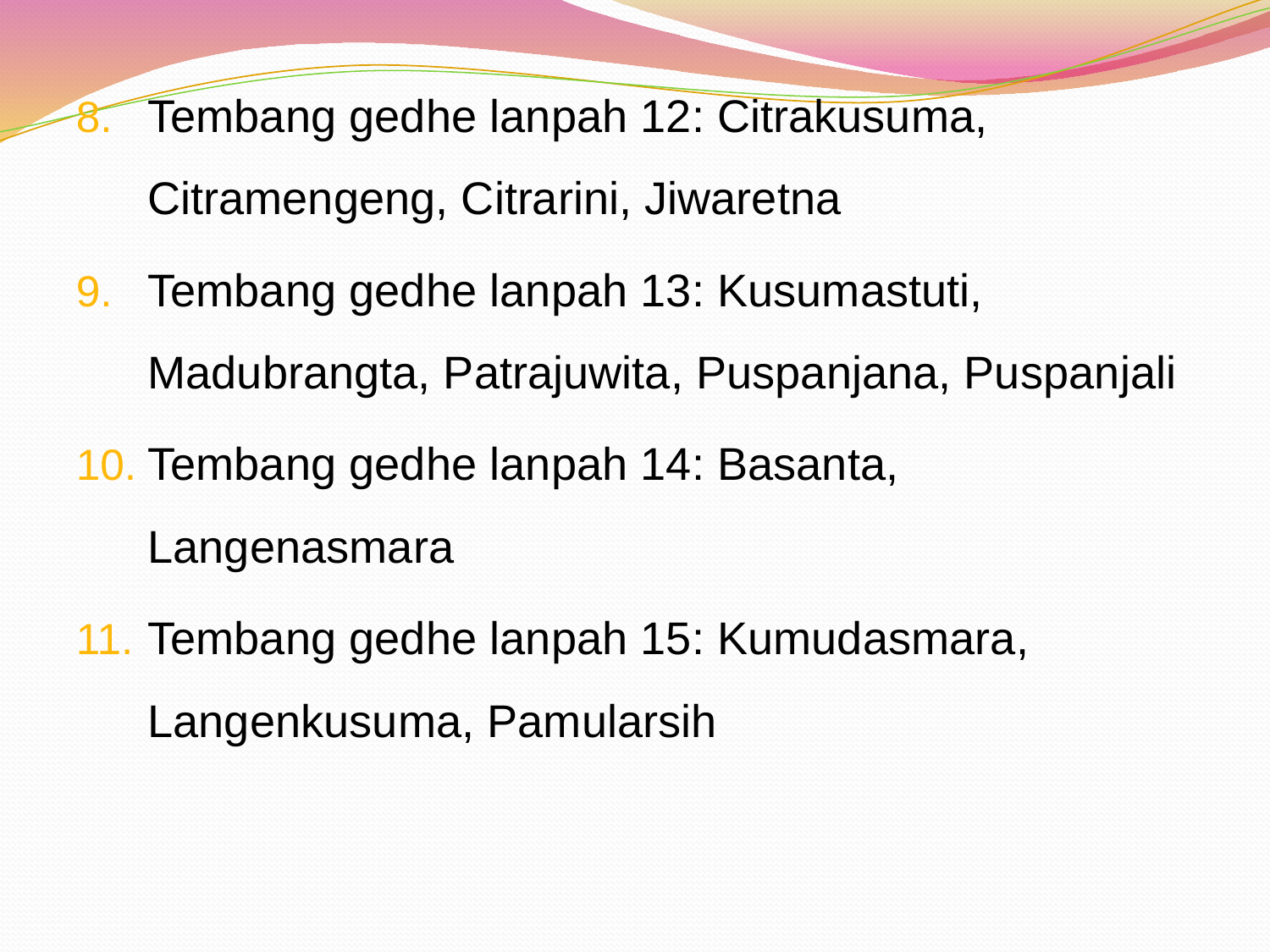

Tembang gedhe lanpah 12: Citrakusuma, Citramengeng, Citrarini, Jiwaretna
Tembang gedhe lanpah 13: Kusumastuti, Madubrangta, Patrajuwita, Puspanjana, Puspanjali
Tembang gedhe lanpah 14: Basanta, Langenasmara
Tembang gedhe lanpah 15: Kumudasmara, Langenkusuma, Pamularsih